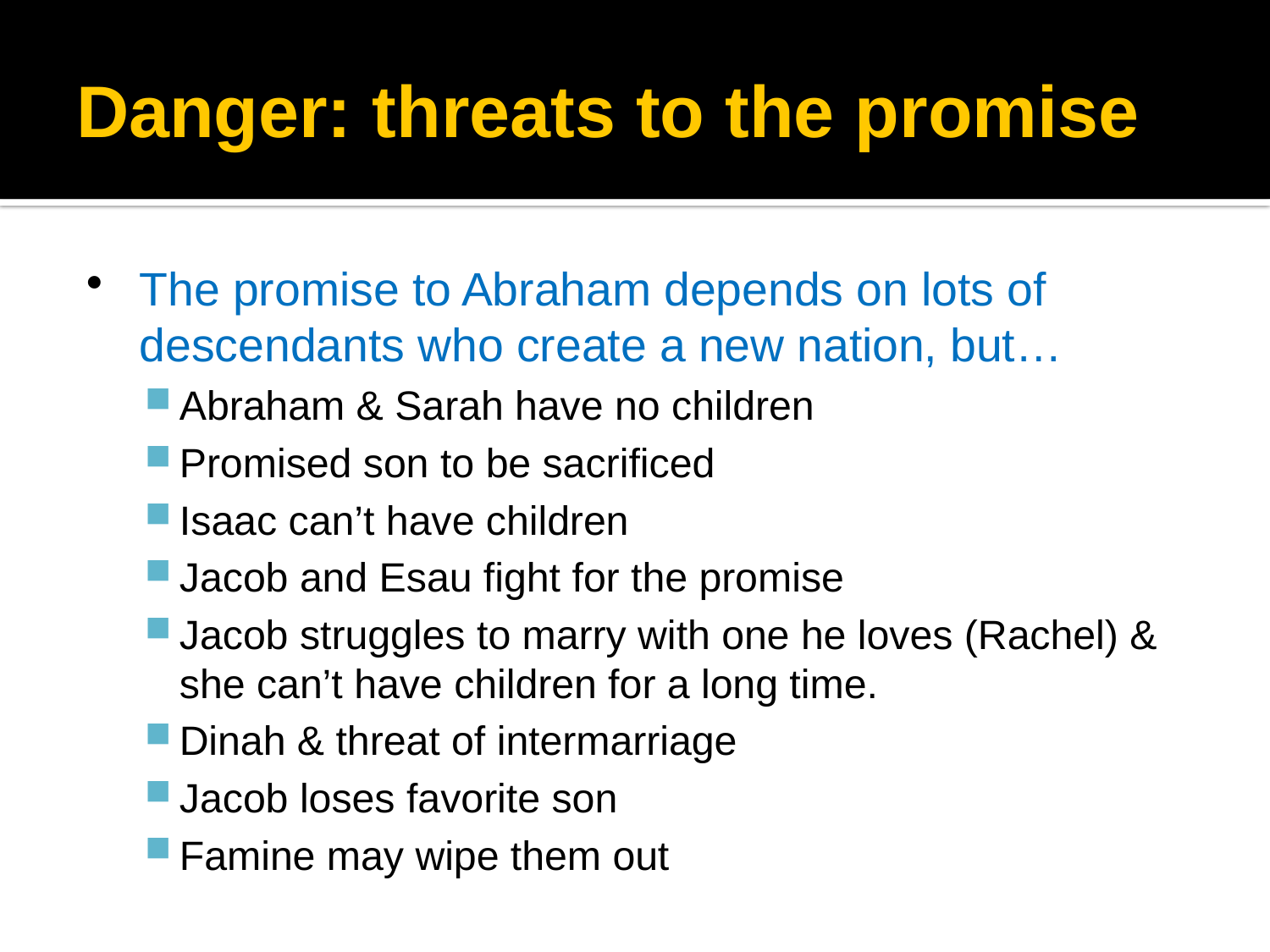

# Danger: threats to the promise
The promise to Abraham depends on lots of descendants who create a new nation, but…
Abraham & Sarah have no children
Promised son to be sacrificed
Isaac can’t have children
Jacob and Esau fight for the promise
Jacob struggles to marry with one he loves (Rachel) & she can’t have children for a long time.
Dinah & threat of intermarriage
Jacob loses favorite son
Famine may wipe them out